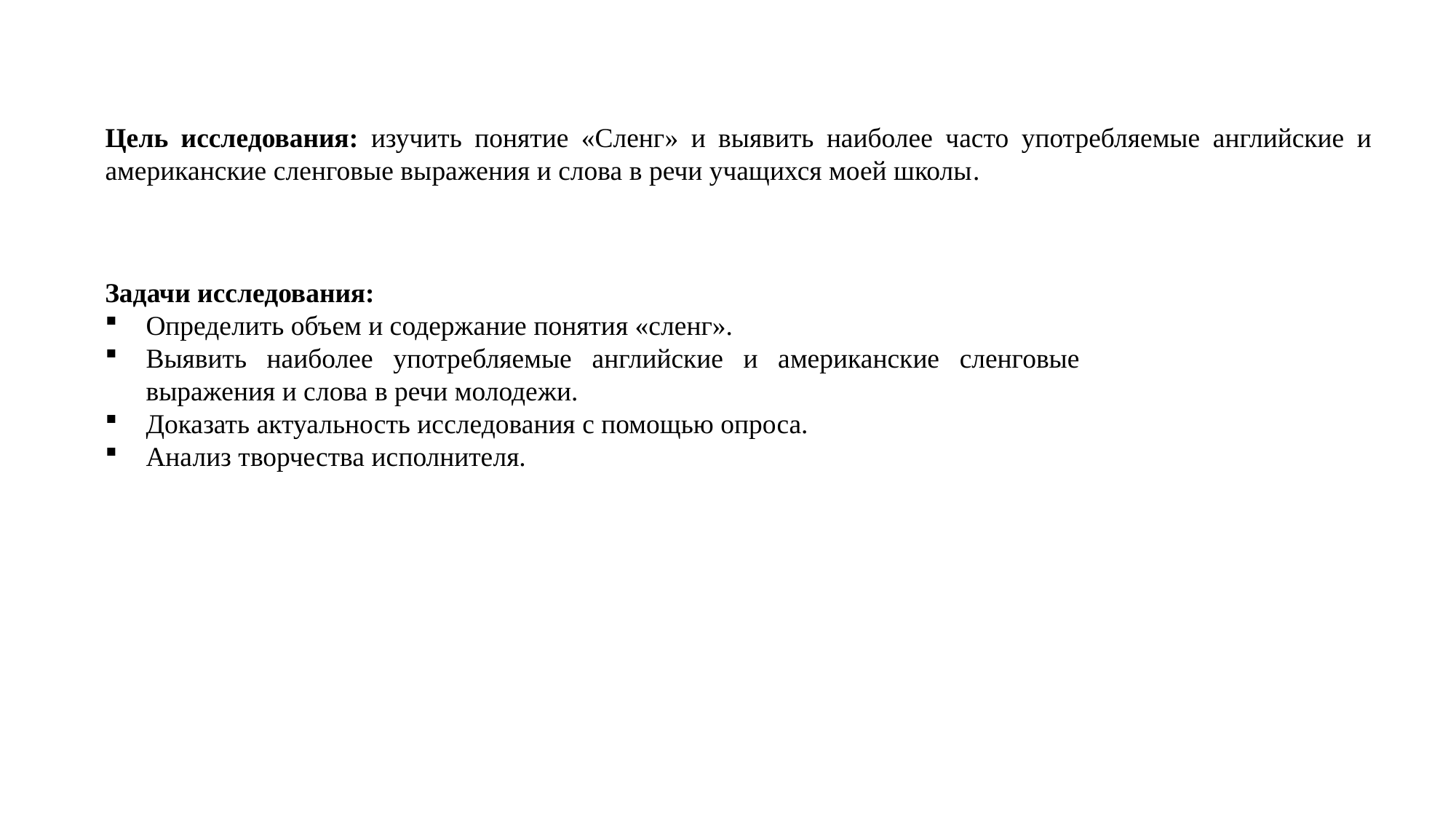

Цель исследования: изучить понятие «Сленг» и выявить наиболее часто употребляемые английские и американские сленговые выражения и слова в речи учащихся моей школы.

Задачи исследования:
Определить объем и содержание понятия «сленг».
Выявить наиболее употребляемые английские и американские сленговые выражения и слова в речи молодежи.
Доказать актуальность исследования с помощью опроса.
Анализ творчества исполнителя.